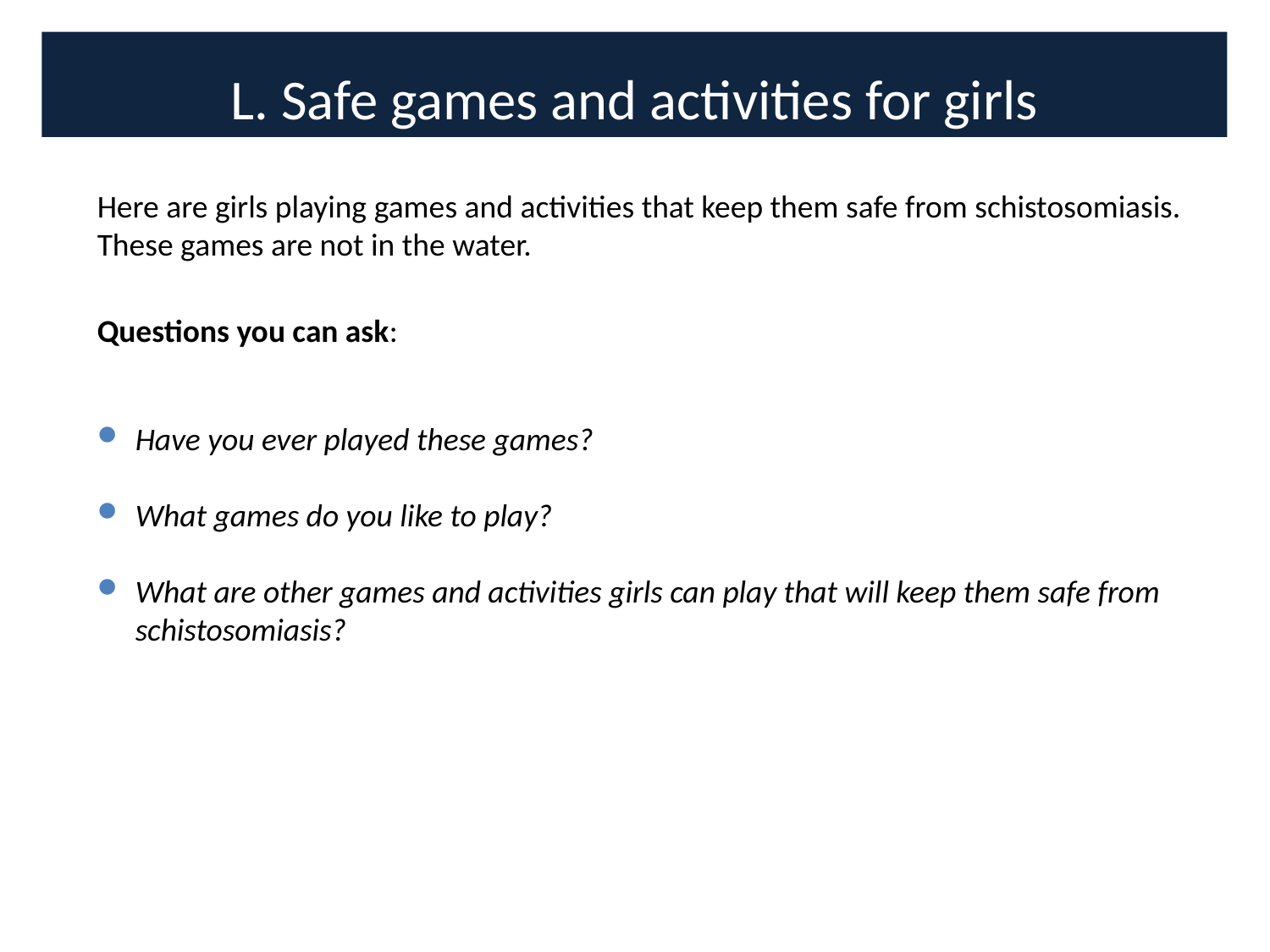

# L. Safe games and activities for girls
Here are girls playing games and activities that keep them safe from schistosomiasis.  These games are not in the water.

Questions you can ask:

Have you ever played these games?

What games do you like to play?

What are other games and activities girls can play that will keep them safe from schistosomiasis?